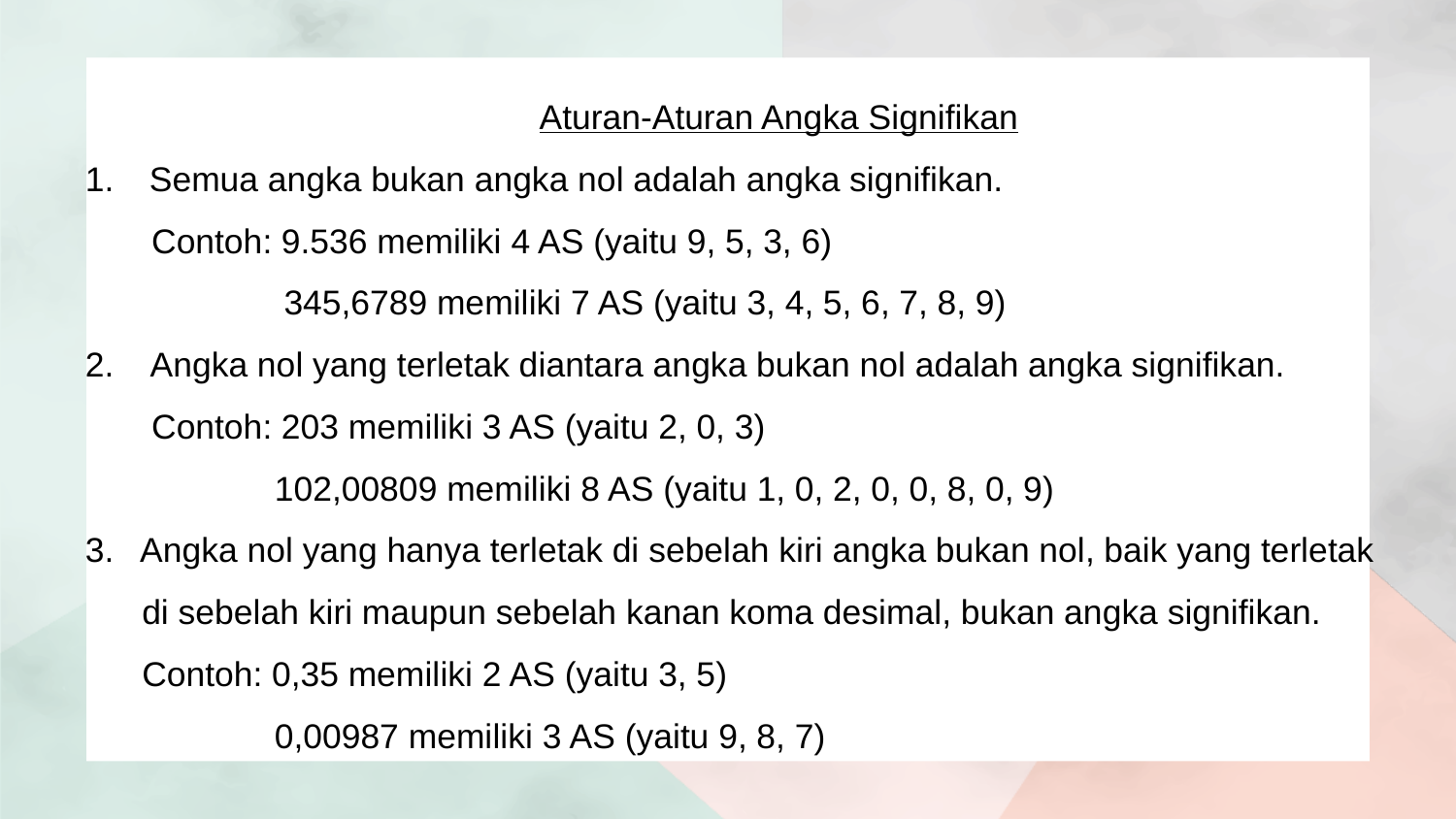

Aturan-Aturan Angka Signifikan
 Semua angka bukan angka nol adalah angka signifikan.
       Contoh: 9.536 memiliki 4 AS (yaitu 9, 5, 3, 6)
                     345,6789 memiliki 7 AS (yaitu 3, 4, 5, 6, 7, 8, 9)
2.    Angka nol yang terletak diantara angka bukan nol adalah angka signifikan.
       Contoh: 203 memiliki 3 AS (yaitu 2, 0, 3)
                    102,00809 memiliki 8 AS (yaitu 1, 0, 2, 0, 0, 8, 0, 9)
Angka nol yang hanya terletak di sebelah kiri angka bukan nol, baik yang terletak
      di sebelah kiri maupun sebelah kanan koma desimal, bukan angka signifikan.
      Contoh: 0,35 memiliki 2 AS (yaitu 3, 5)
                    0,00987 memiliki 3 AS (yaitu 9, 8, 7)